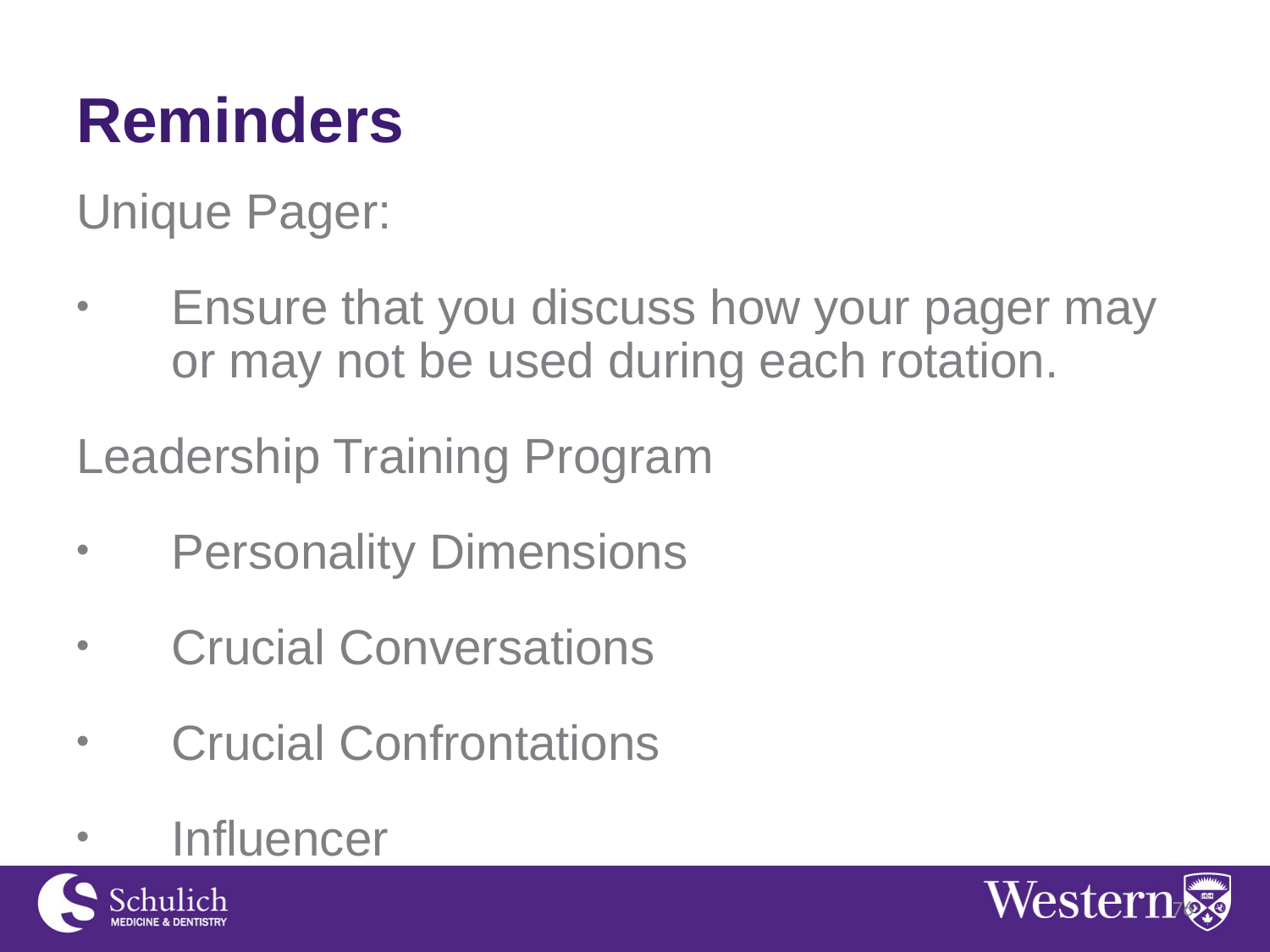

# Reminders
Unique Pager:
Ensure that you discuss how your pager may or may not be used during each rotation.
Leadership Training Program
Personality Dimensions
Crucial Conversations
Crucial Confrontations
Influencer
76